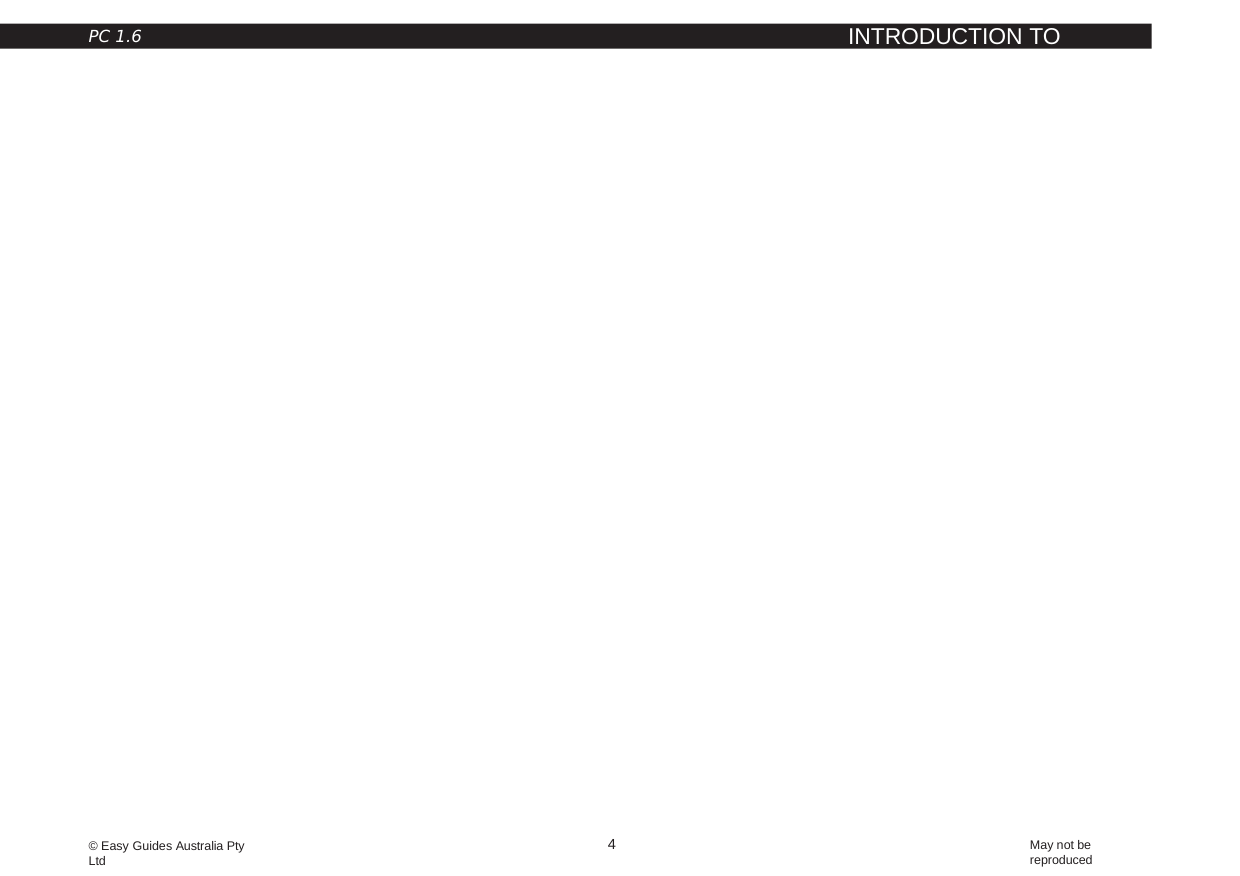

INTRODUCTION TO TRACTOR
PC 1.6

Parts of a tractor

Flashing safety light

Falling object protective structure (FOPS)

Climate control cabin
Roll over protective structure (ROPS)

Exhaust

Engine cover

Steering wheel

Engine

Seat

Grill

Headlights

Rim

Counter  weight
Rear axle

Rear tyre

Front tyre
Steps

Front axle
Platform
Rim
4
May not be reproduced
© Easy Guides Australia Pty Ltd